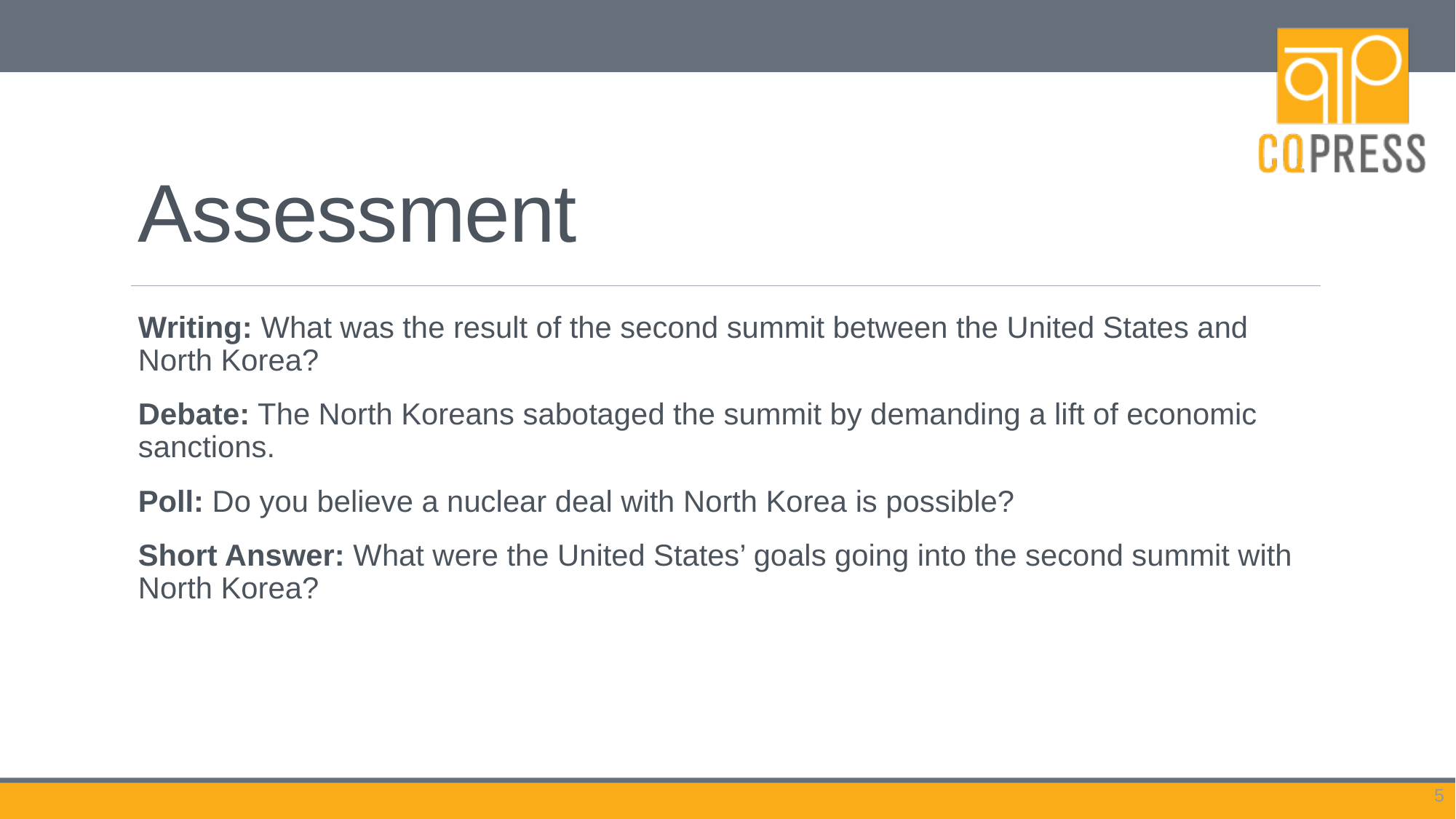

# Assessment
Writing: What was the result of the second summit between the United States and North Korea?
Debate: The North Koreans sabotaged the summit by demanding a lift of economic sanctions.
Poll: Do you believe a nuclear deal with North Korea is possible?
Short Answer: What were the United States’ goals going into the second summit with North Korea?
5